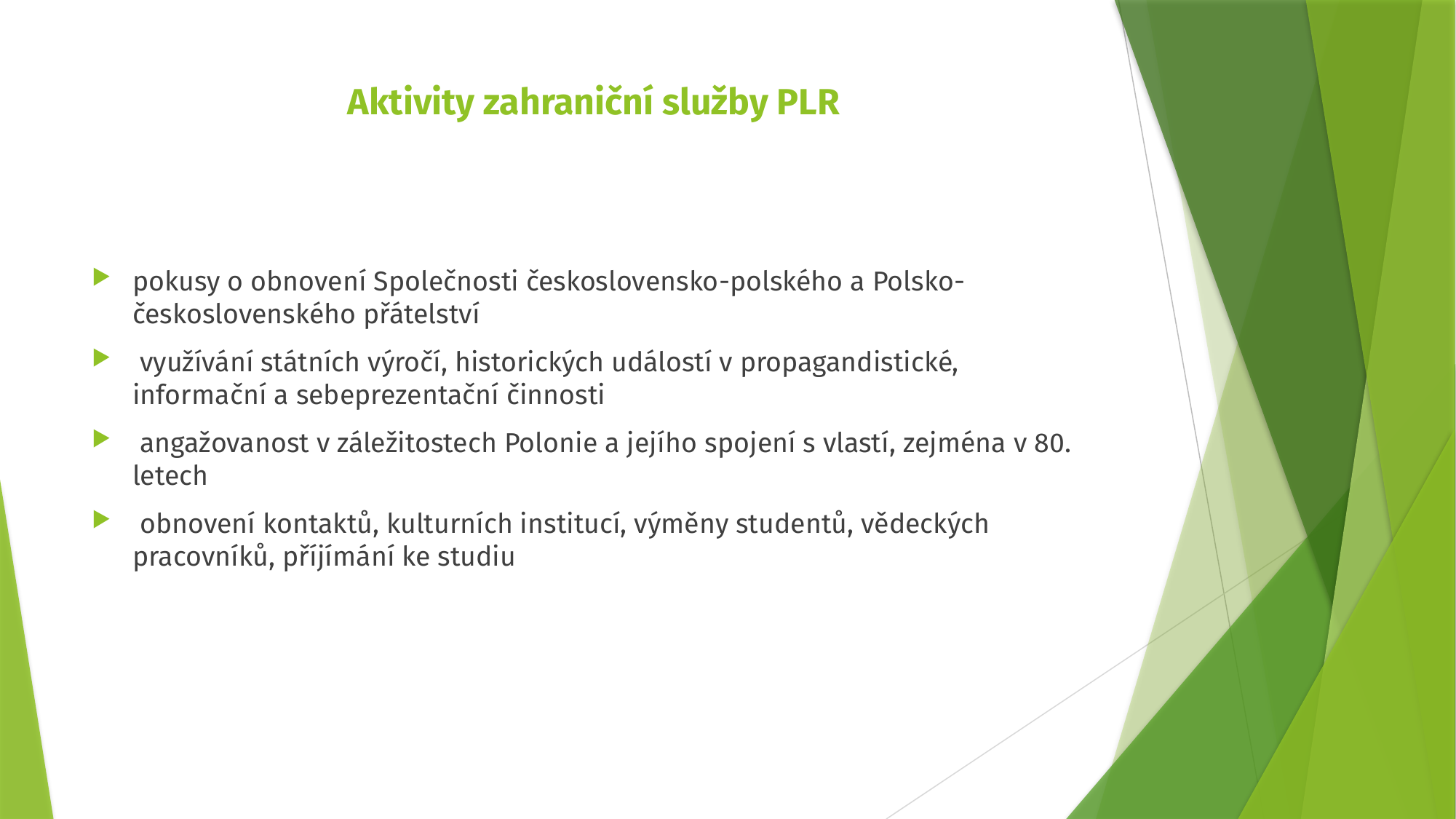

# Aktivity zahraniční služby PLR
pokusy o obnovení Společnosti československo-polského a Polsko-československého přátelství
 využívání státních výročí, historických událostí v propagandistické, informační a sebeprezentační činnosti
 angažovanost v záležitostech Polonie a jejího spojení s vlastí, zejména v 80. letech
 obnovení kontaktů, kulturních institucí, výměny studentů, vědeckých pracovníků, příjímání ke studiu